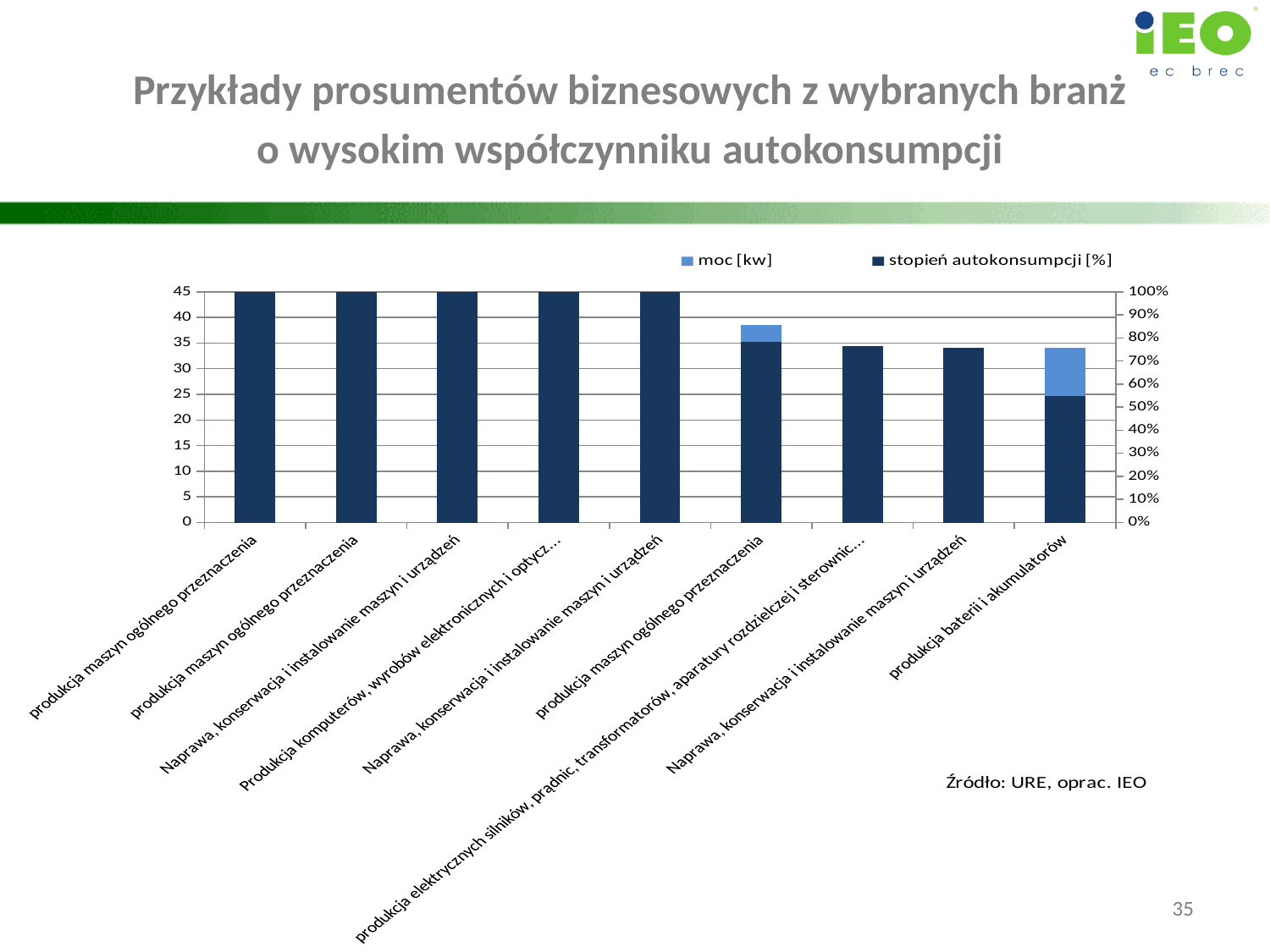

Przykłady prosumentów biznesowych z wybranych branż
o wysokim współczynniku autokonsumpcji

### Chart

| Category | moc [kw] | stopień autokonsumpcji [%] |
|---|---|---|
| produkcja maszyn ogólnego przeznaczenia | 11.0 | 1.0 |
| produkcja maszyn ogólnego przeznaczenia | 40.0 | 1.0 |
| Naprawa, konserwacja i instalowanie maszyn i urządzeń | 3.0 | 1.0 |
| Produkcja komputerów, wyrobów elektronicznych i optycznych | 5.0 | 1.0 |
| Naprawa, konserwacja i instalowanie maszyn i urządzeń | 7.5 | 1.0 |
| produkcja maszyn ogólnego przeznaczenia | 38.48 | 0.7845140032948931 |
| produkcja elektrycznych silników, prądnic, transformatorów, aparatury rozdzielczej i sterowniczej energii elektrycznej; produkcja izolowanych przewodów i oraz sprzętu instalacyjnego | 10.0 | 0.7659137577002053 |
| Naprawa, konserwacja i instalowanie maszyn i urządzeń | 10.0 | 0.7587548638132295 |
| produkcja baterii i akumulatorów | 34.0 | 0.5466175615429347 |
35